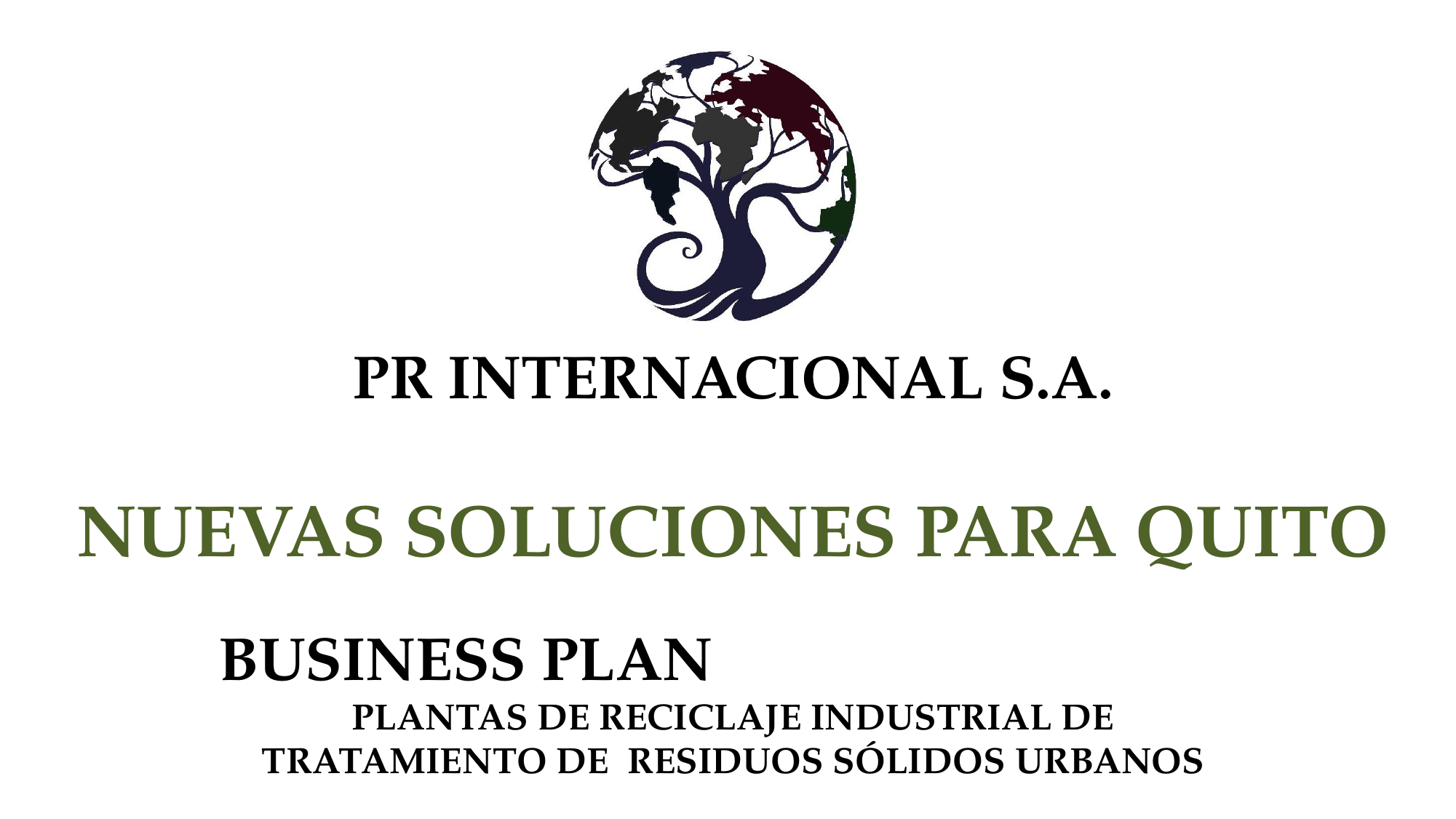

# PR INTERNACIONAL S.A. NUEVAS SOLUCIONES PARA QUITO
BUSINESS PLAN                                 PLANTAS DE RECICLAJE INDUSTRIAL DE TRATAMIENTO DE  RESIDUOS SÓLIDOS URBANOS